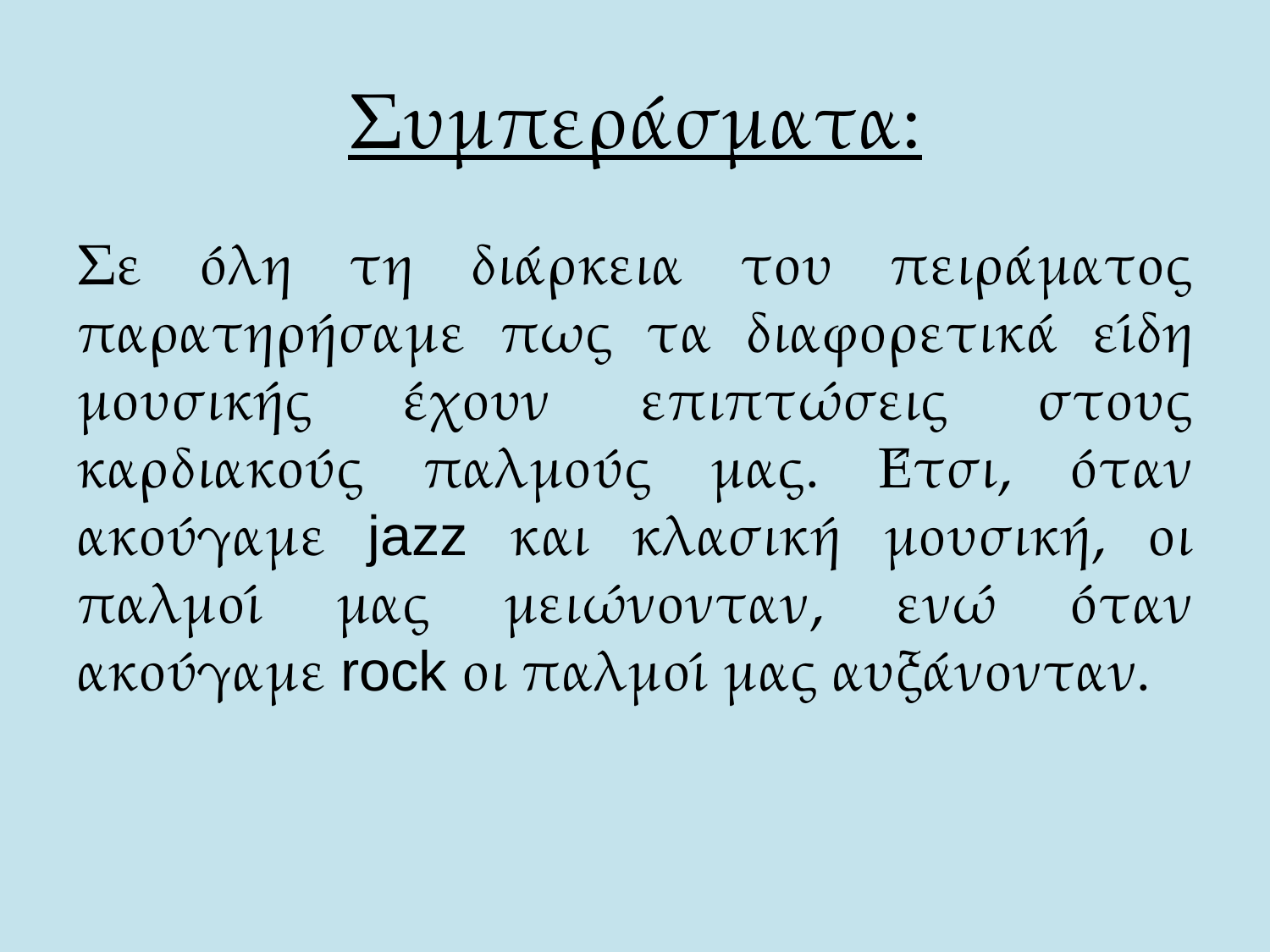

# Συμπεράσματα:
Σε όλη τη διάρκεια του πειράματος παρατηρήσαμε πως τα διαφορετικά είδη μουσικής έχουν επιπτώσεις στους καρδιακούς παλμούς μας. Έτσι, όταν ακούγαμε jazz και κλασική μουσική, οι παλμοί μας μειώνονταν, ενώ όταν ακούγαμε rock οι παλμοί μας αυξάνονταν.